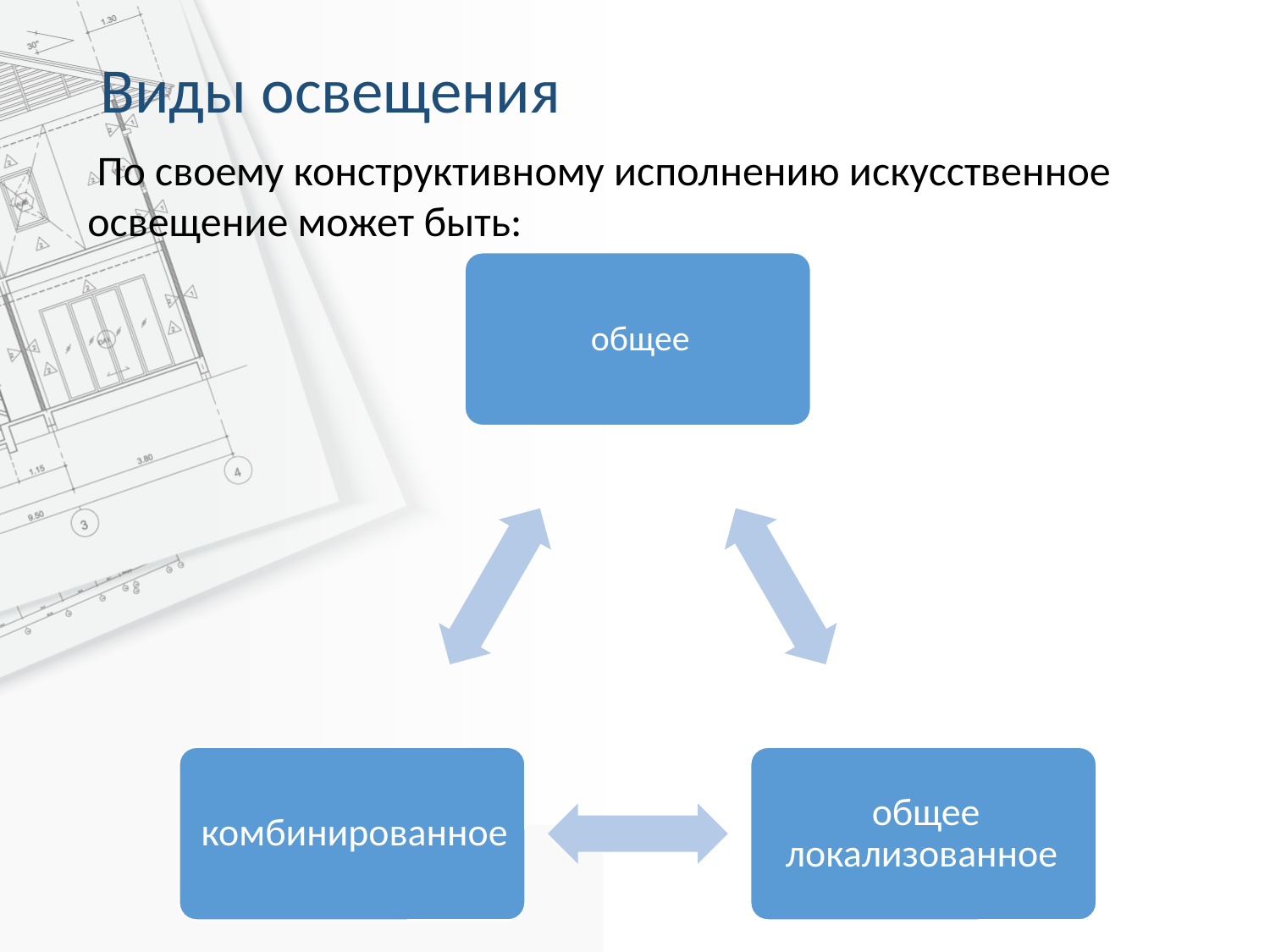

# Виды освещения
 По своему конструктивному исполнению искусственное освещение может быть:
общее

общее локализованное

комбинированное